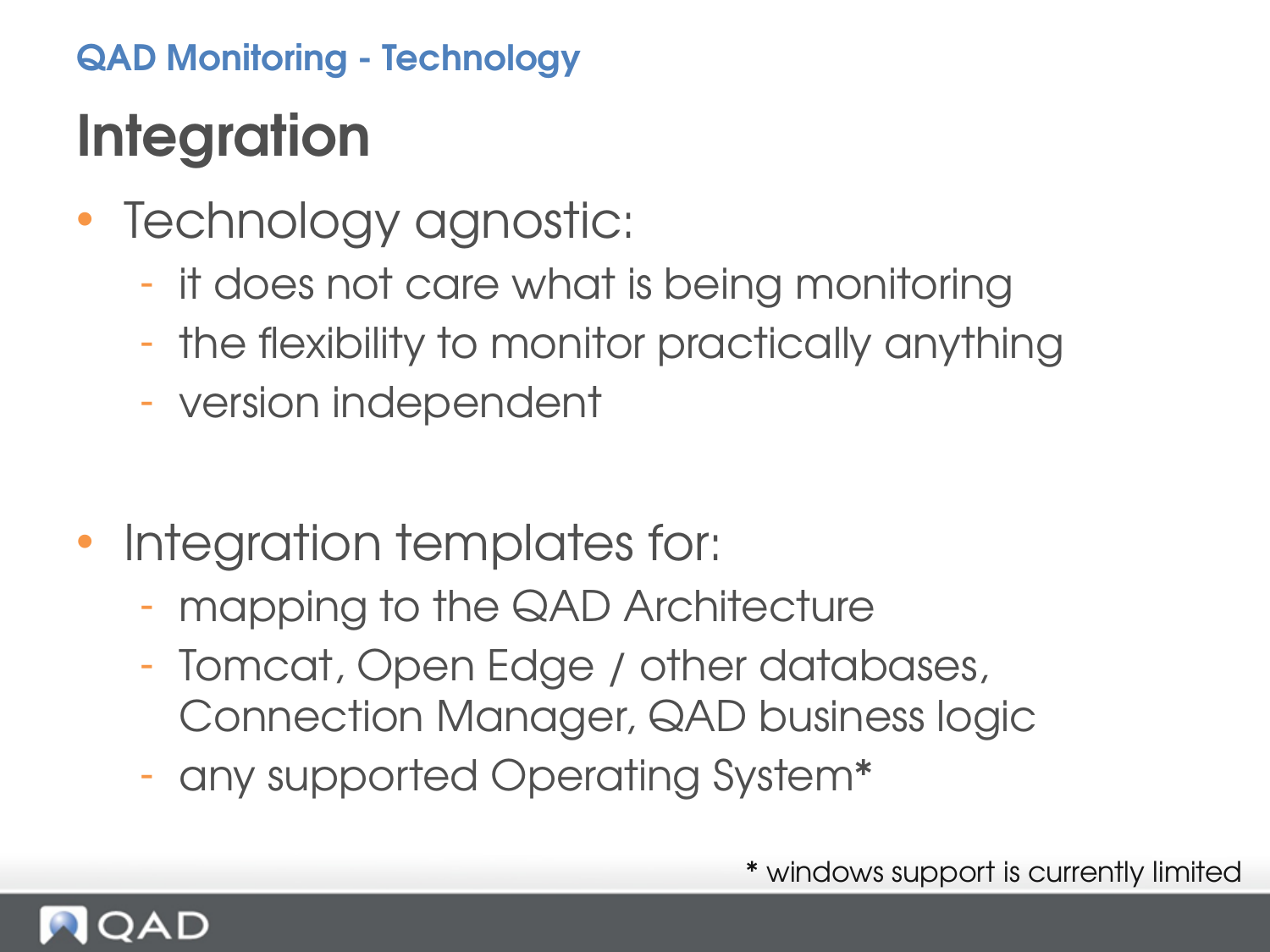

QAD Monitoring - Technology
# Integration
Technology agnostic:
it does not care what is being monitoring
the flexibility to monitor practically anything
version independent

Integration templates for:
mapping to the QAD Architecture
Tomcat, Open Edge / other databases, Connection Manager, QAD business logic
any supported Operating System*
* windows support is currently limited